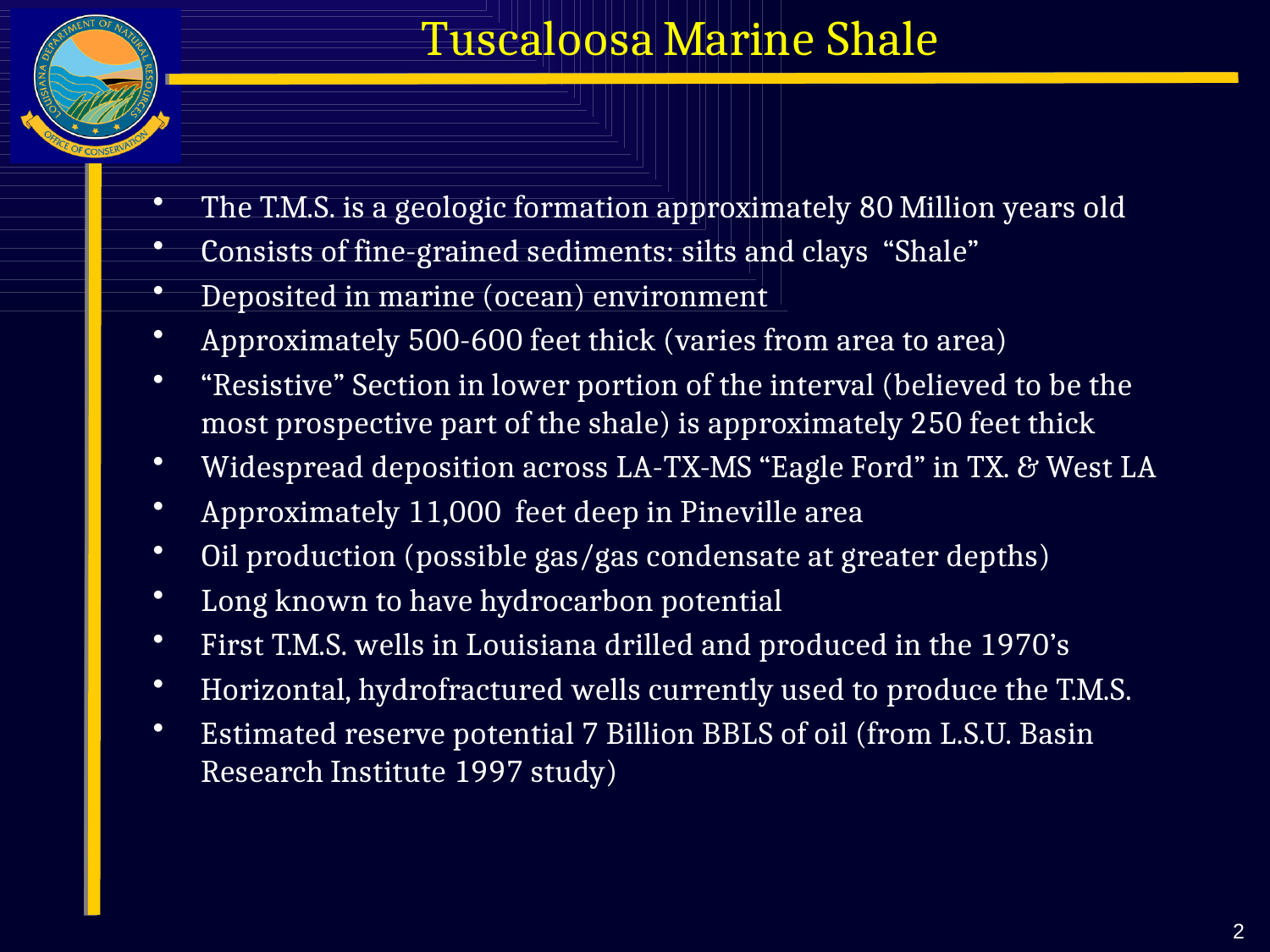

Tuscaloosa Marine Shale
The T.M.S. is a geologic formation approximately 80 Million years old
Consists of fine-grained sediments: silts and clays  “Shale”
Deposited in marine (ocean) environment
Approximately 500-600 feet thick (varies from area to area)
“Resistive” Section in lower portion of the interval (believed to be the most prospective part of the shale) is approximately 250 feet thick
Widespread deposition across LA-TX-MS “Eagle Ford” in TX. & West LA
Approximately 11,000  feet deep in Pineville area
Oil production (possible gas/gas condensate at greater depths)
Long known to have hydrocarbon potential
First T.M.S. wells in Louisiana drilled and produced in the 1970’s
Horizontal, hydrofractured wells currently used to produce the T.M.S.
Estimated reserve potential 7 Billion BBLS of oil (from L.S.U. Basin Research Institute 1997 study)

2